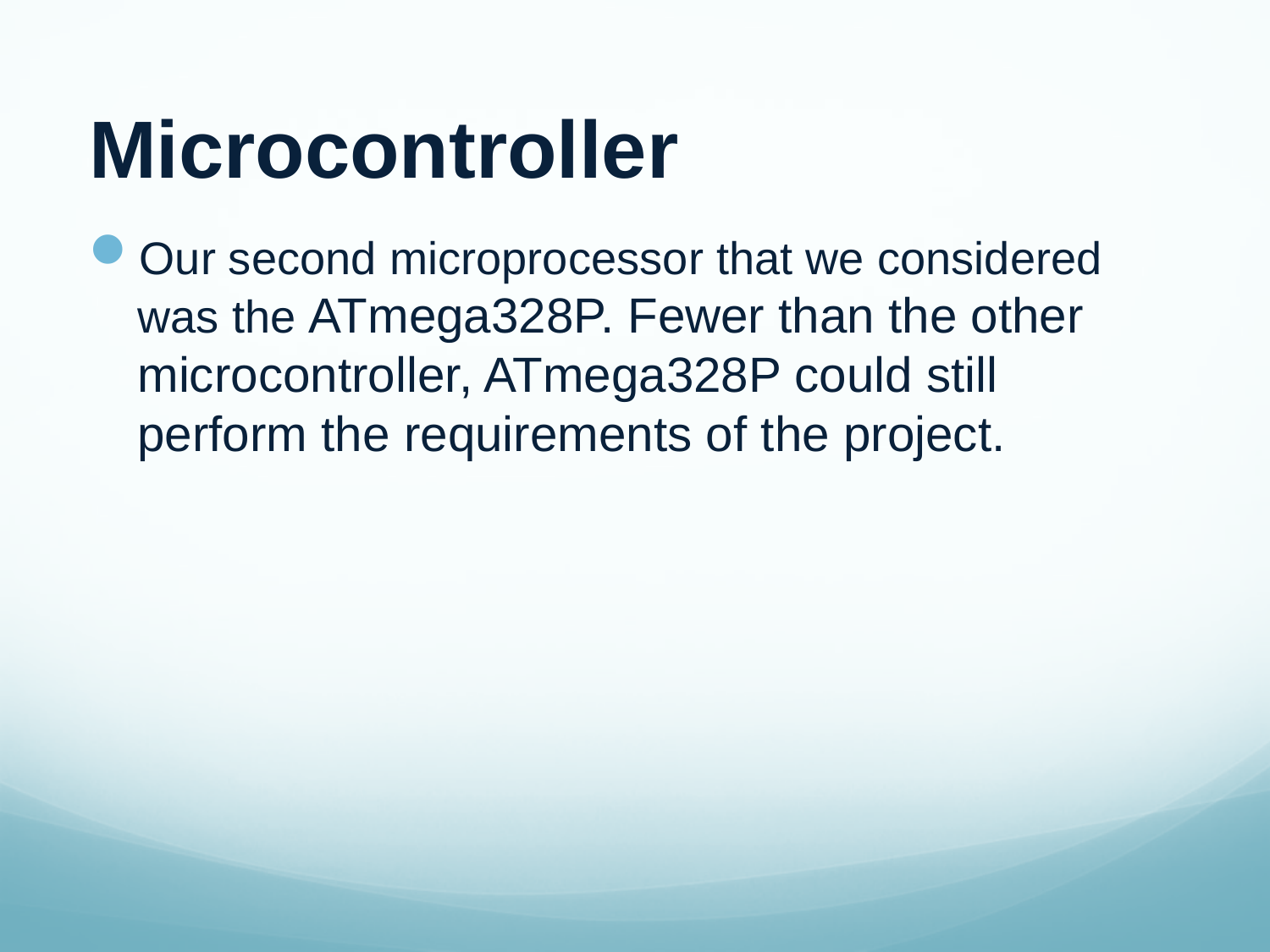

# Microcontroller
Our second microprocessor that we considered was the ATmega328P. Fewer than the other microcontroller, ATmega328P could still perform the requirements of the project.